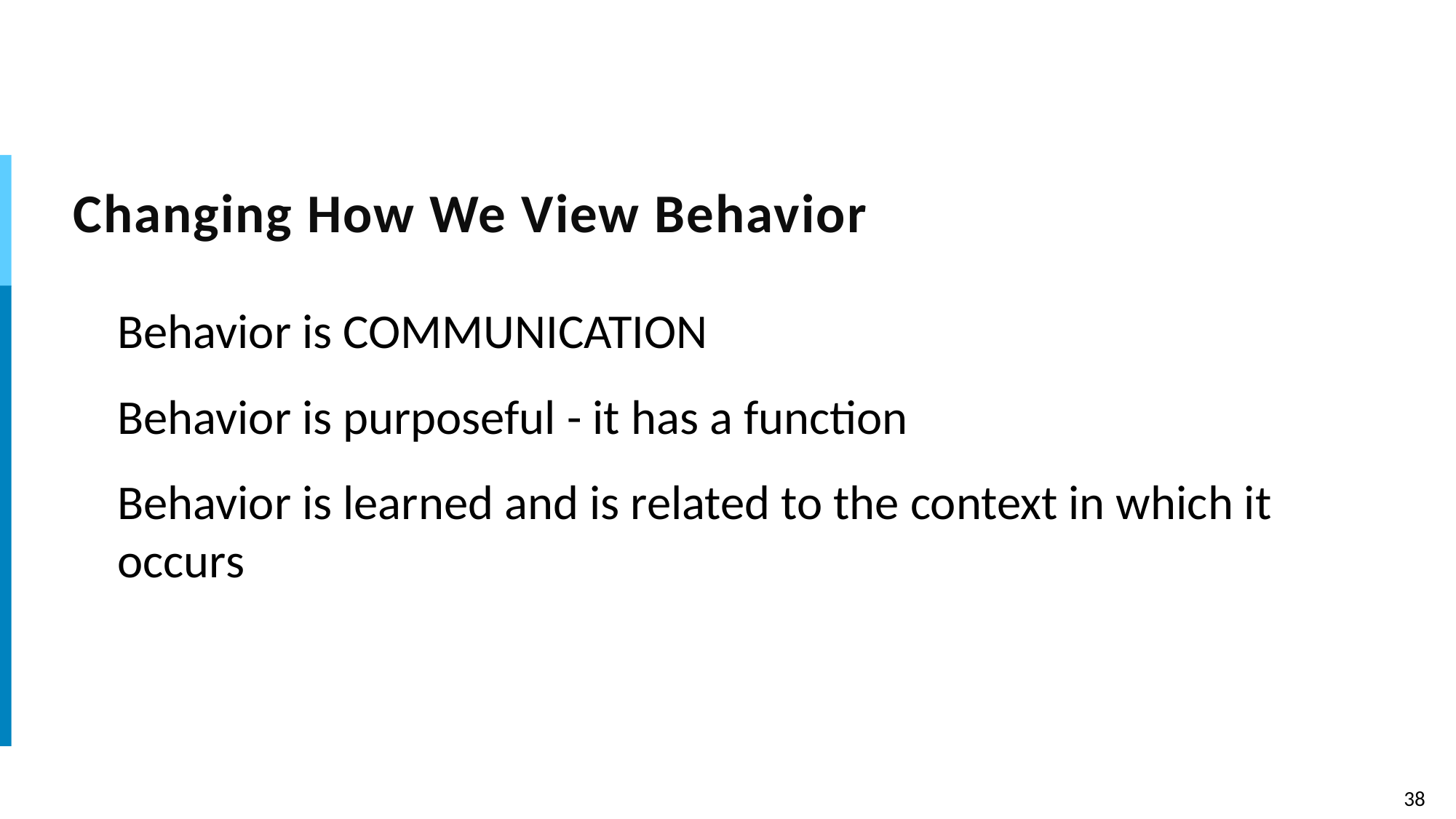

# Changing How We View Behavior
Behavior is COMMUNICATION
Behavior is purposeful - it has a function
Behavior is learned and is related to the context in which it occurs